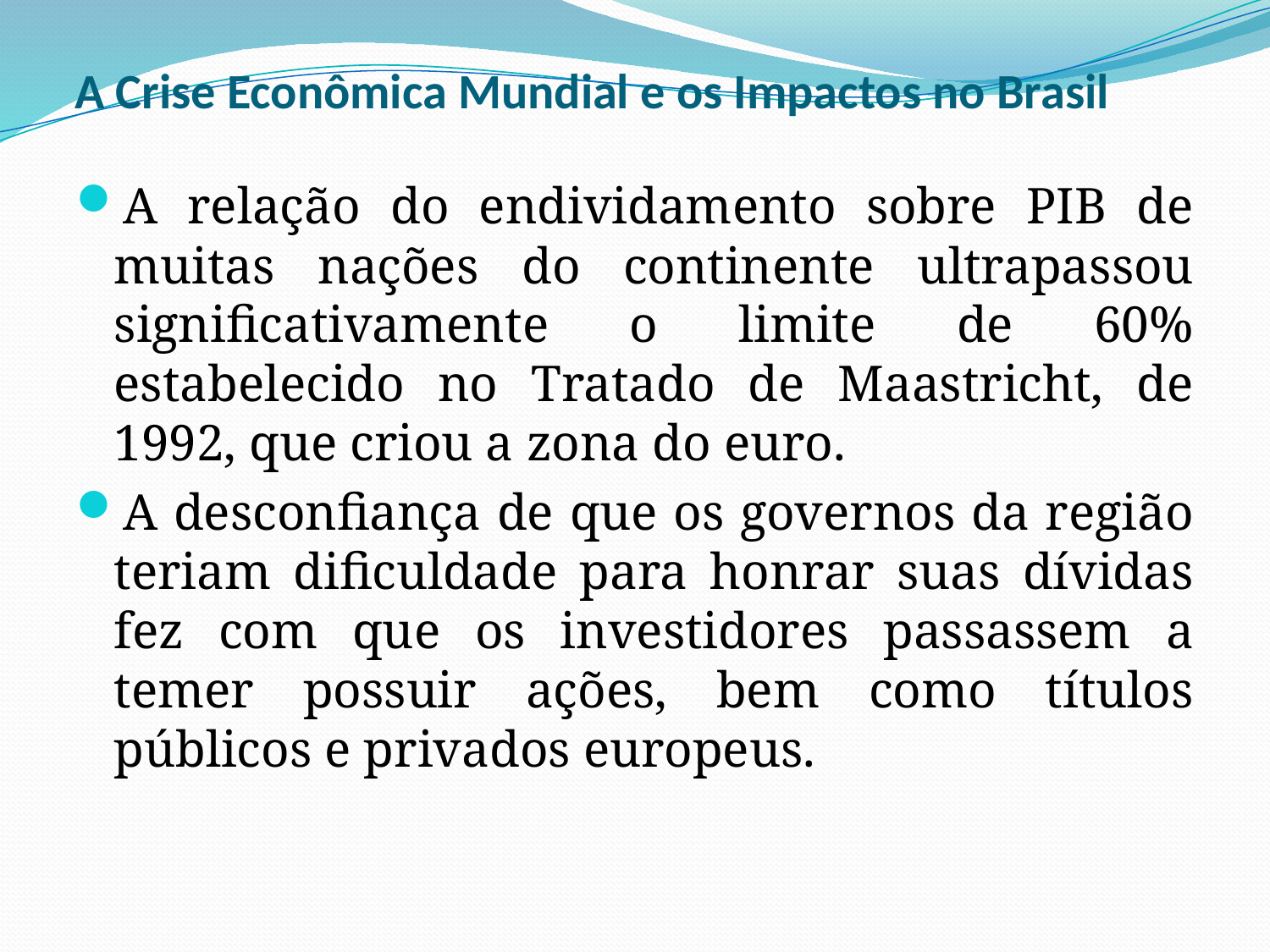

# A Crise Econômica Mundial e os Impactos no Brasil
A relação do endividamento sobre PIB de muitas nações do continente ultrapassou significativamente o limite de 60% estabelecido no Tratado de Maastricht, de 1992, que criou a zona do euro.
A desconfiança de que os governos da região teriam dificuldade para honrar suas dívidas fez com que os investidores passassem a temer possuir ações, bem como títulos públicos e privados europeus.